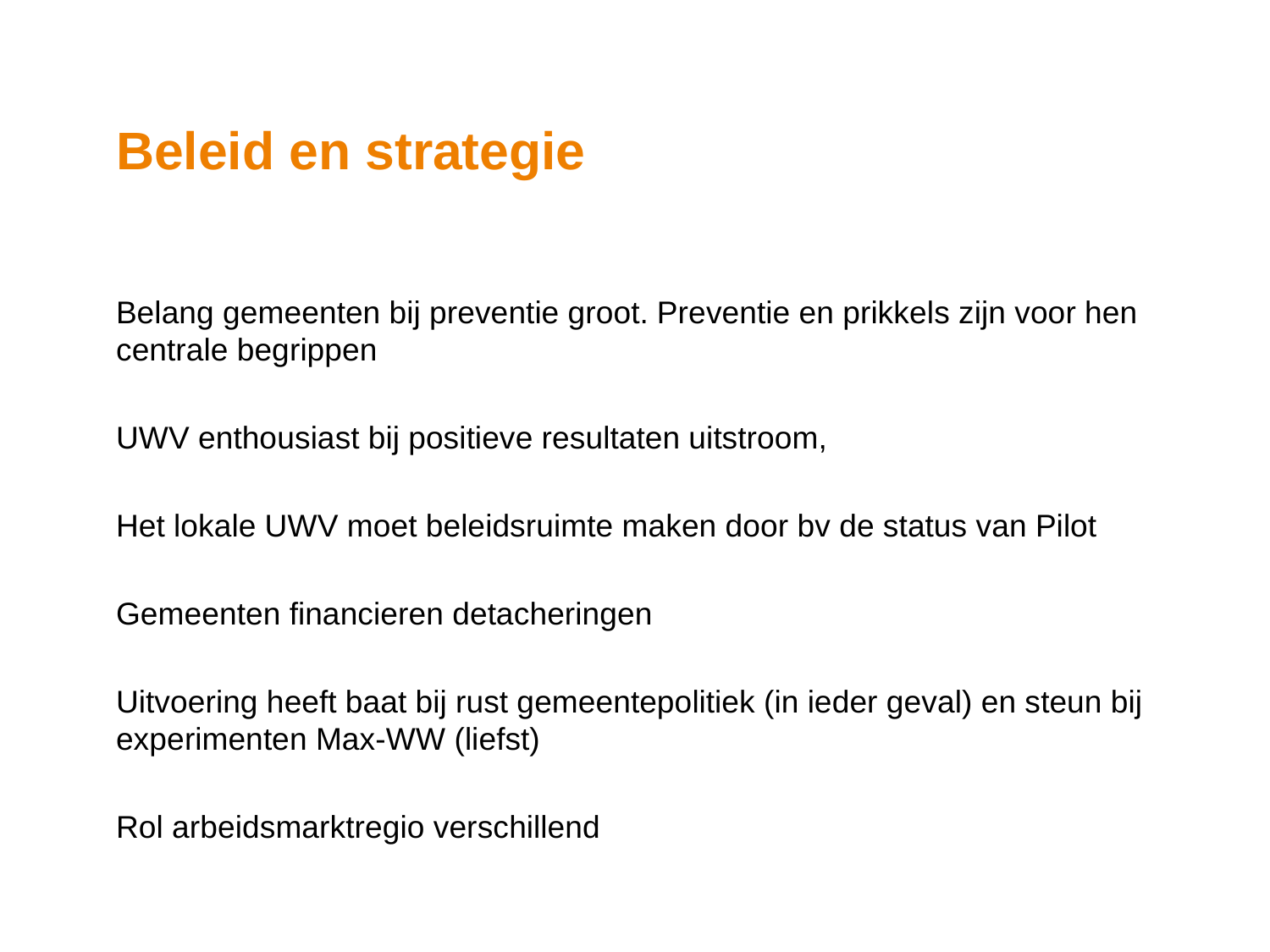

# Beleid en strategie

Belang gemeenten bij preventie groot. Preventie en prikkels zijn voor hen centrale begrippen

UWV enthousiast bij positieve resultaten uitstroom,

Het lokale UWV moet beleidsruimte maken door bv de status van Pilot

Gemeenten financieren detacheringen

Uitvoering heeft baat bij rust gemeentepolitiek (in ieder geval) en steun bij experimenten Max-WW (liefst)

Rol arbeidsmarktregio verschillend